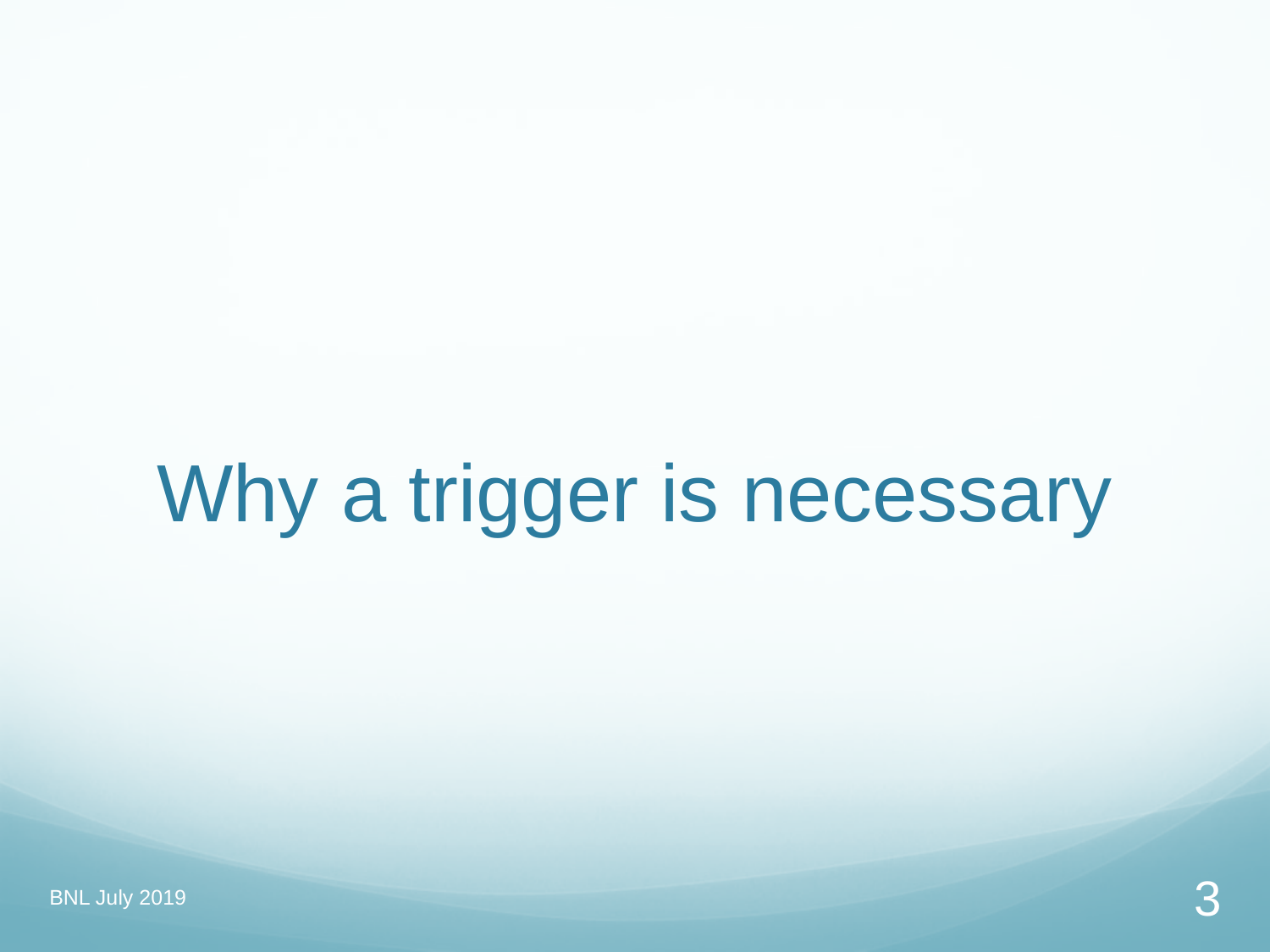

# Why a trigger is necessary
BNL July 2019
3